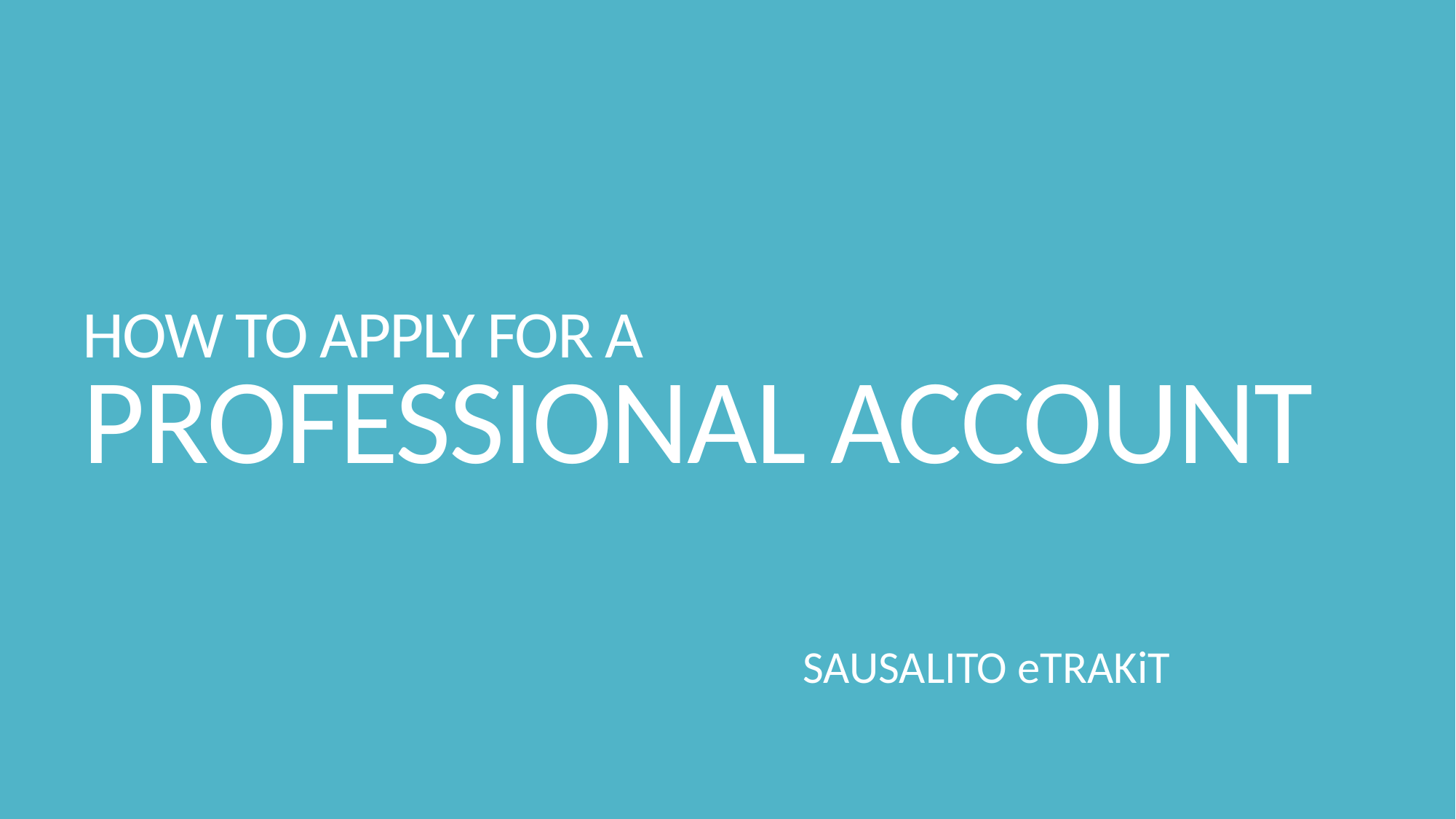

# HOW TO APPLY FOR A PROFESSIONAL ACCOUNT

SAUSALITO eTRAKiT